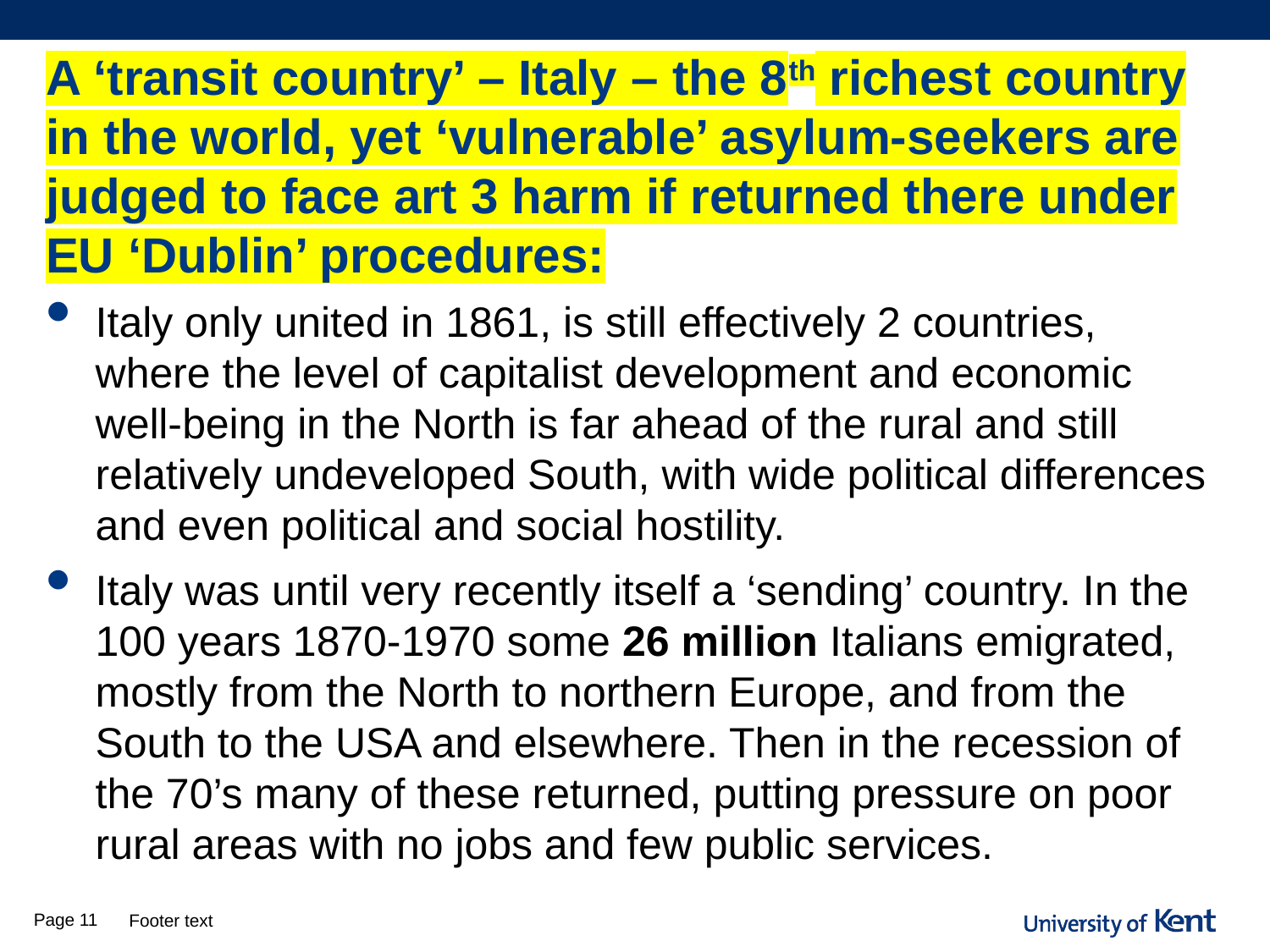

# A ‘transit country’ – Italy – the 8th richest country in the world, yet ‘vulnerable’ asylum-seekers are judged to face art 3 harm if returned there under EU ‘Dublin’ procedures:
Italy only united in 1861, is still effectively 2 countries, where the level of capitalist development and economic well-being in the North is far ahead of the rural and still relatively undeveloped South, with wide political differences and even political and social hostility.
Italy was until very recently itself a ‘sending’ country. In the 100 years 1870-1970 some 26 million Italians emigrated, mostly from the North to northern Europe, and from the South to the USA and elsewhere. Then in the recession of the 70’s many of these returned, putting pressure on poor rural areas with no jobs and few public services.
Page 11
Footer text